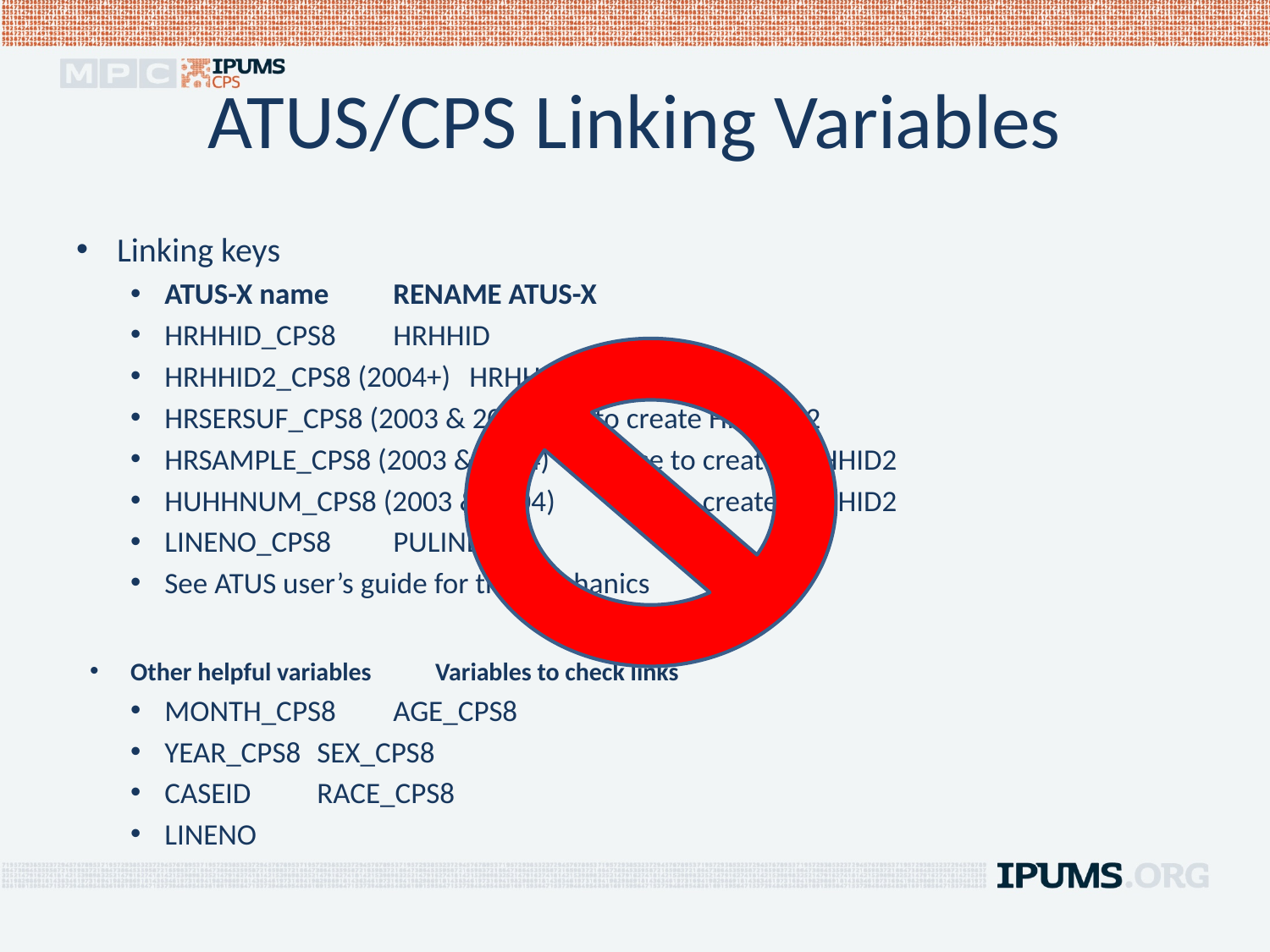

# ATUS/CPS Linking Variables
Linking keys
ATUS-X name						RENAME ATUS-X
HRHHID_CPS8						HRHHID
HRHHID2_CPS8 (2004+)				HRHHID2
HRSERSUF_CPS8 (2003 & 2004)		use to create HRHHID2
HRSAMPLE_CPS8 (2003 & 2004) 		use to create HRHHID2
HUHHNUM_CPS8 (2003 & 2004) 	use to create HRHHID2
LINENO_CPS8						PULINENO
See ATUS user’s guide for the mechanics

Other helpful variables					Variables to check links
MONTH_CPS8						AGE_CPS8
YEAR_CPS8						SEX_CPS8
CASEID							RACE_CPS8
LINENO